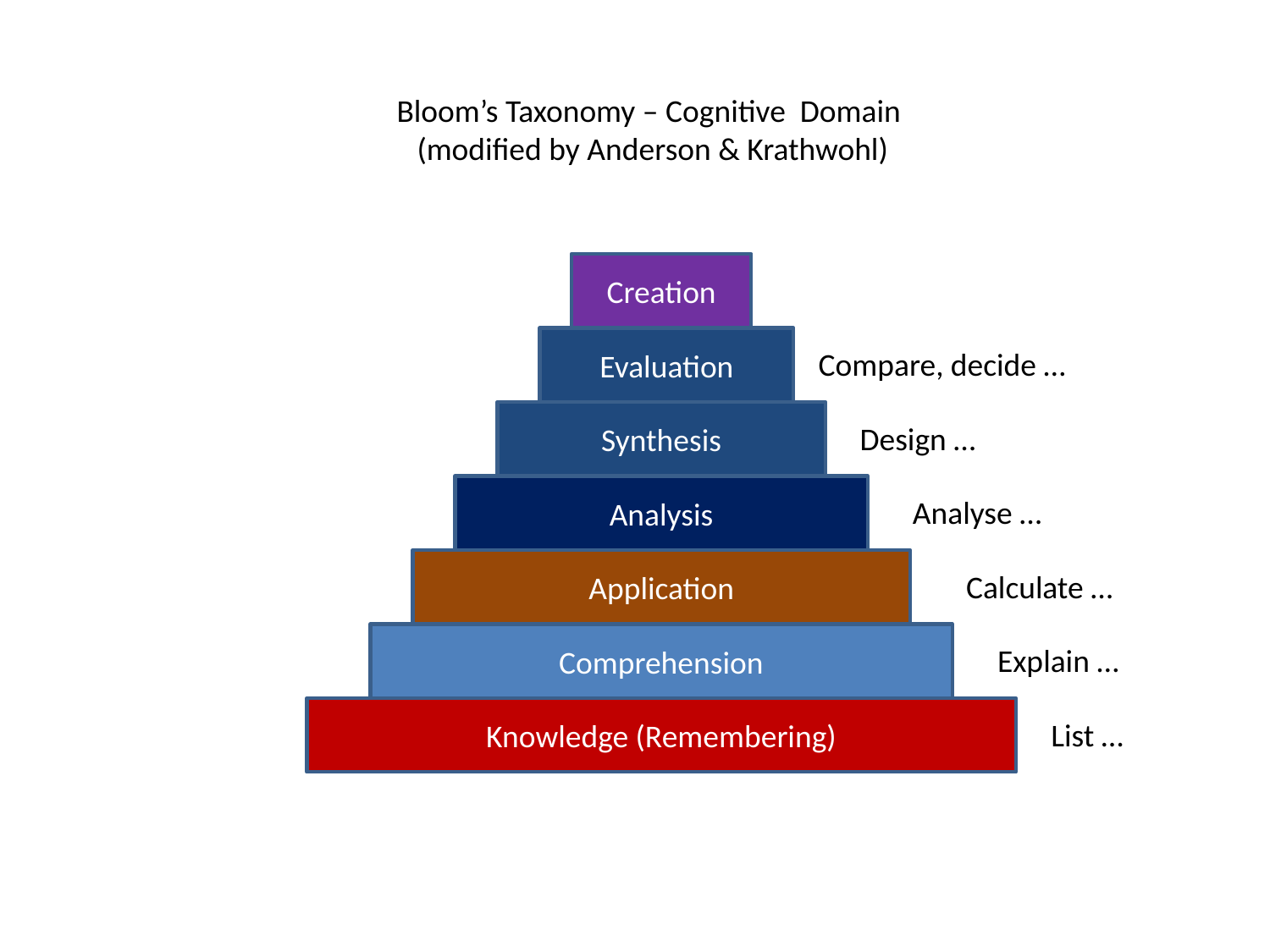

Bloom’s Taxonomy – Cognitive  Domain
 (modified by Anderson & Krathwohl)
Creation
Evaluation
Compare, decide …
Synthesis
Design …
Analysis
Analyse …
Application
Calculate …
Comprehension
Explain …
Knowledge (Remembering)
List …